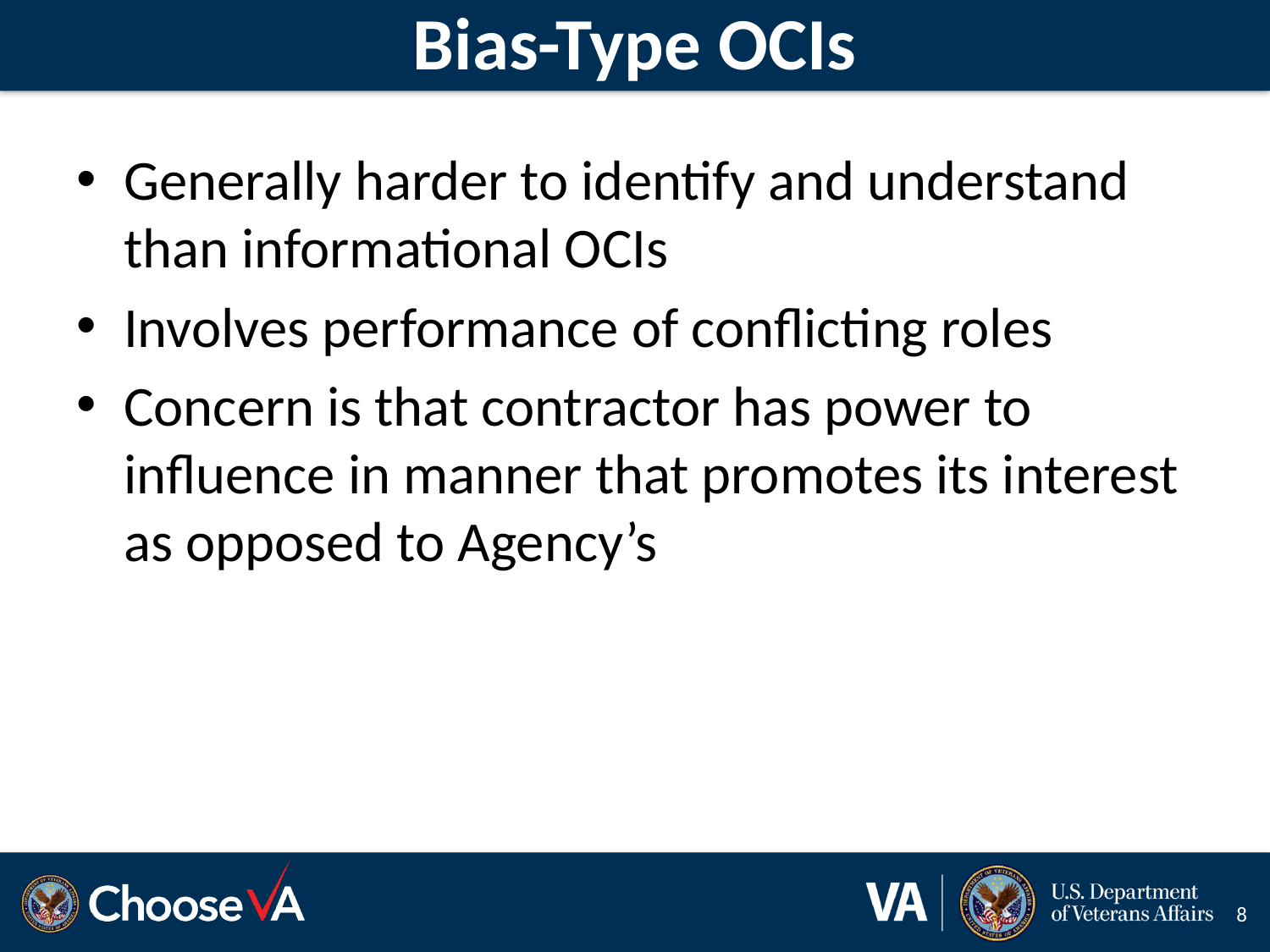

# Bias-Type OCIs
Generally harder to identify and understand than informational OCIs
Involves performance of conflicting roles
Concern is that contractor has power to influence in manner that promotes its interest as opposed to Agency’s
8